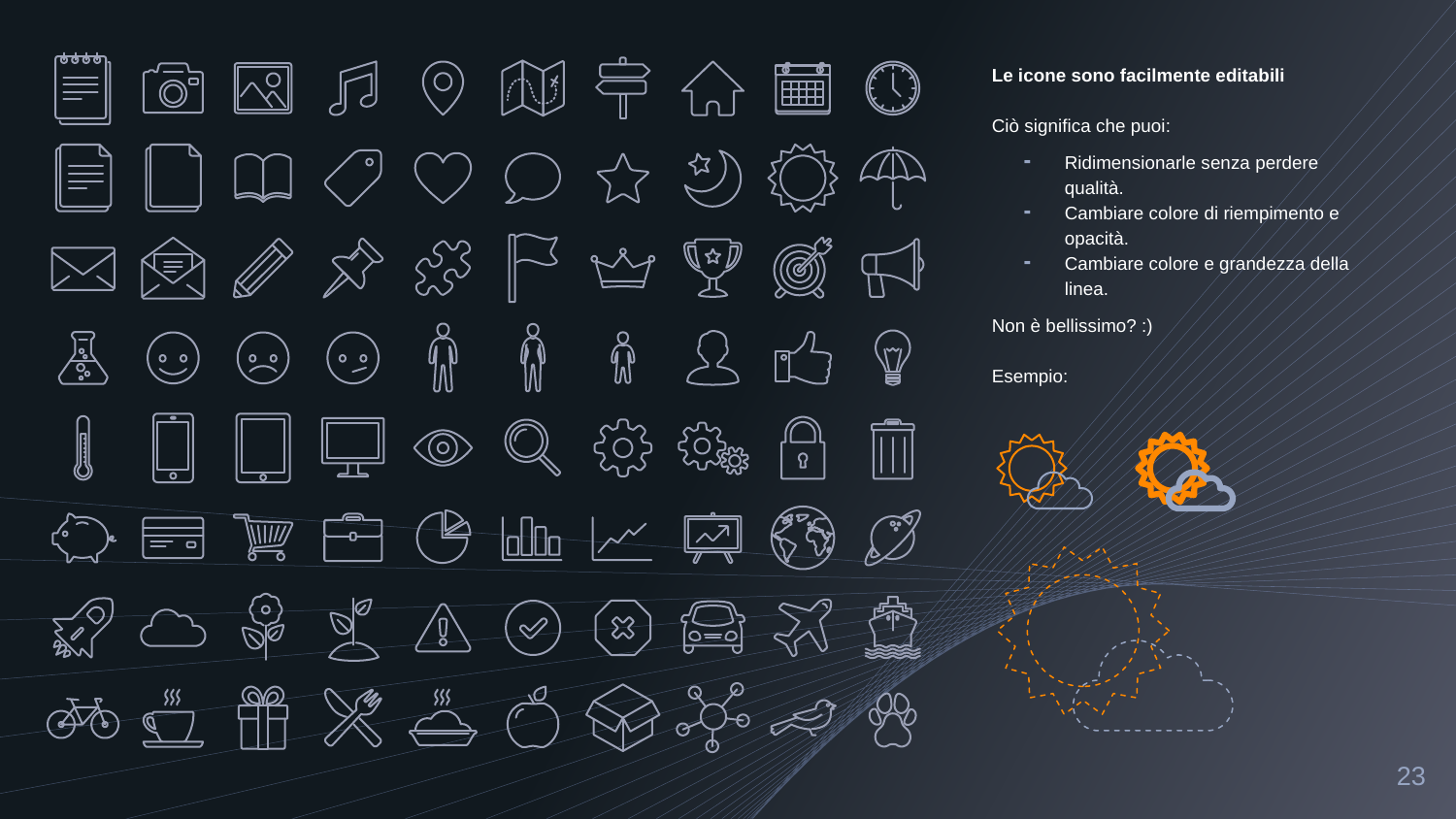

Le icone sono facilmente editabili
Ciò significa che puoi:
Ridimensionarle senza perdere qualità.
Cambiare colore di riempimento e opacità.
Cambiare colore e grandezza della linea.
Non è bellissimo? :)
Esempio:

23